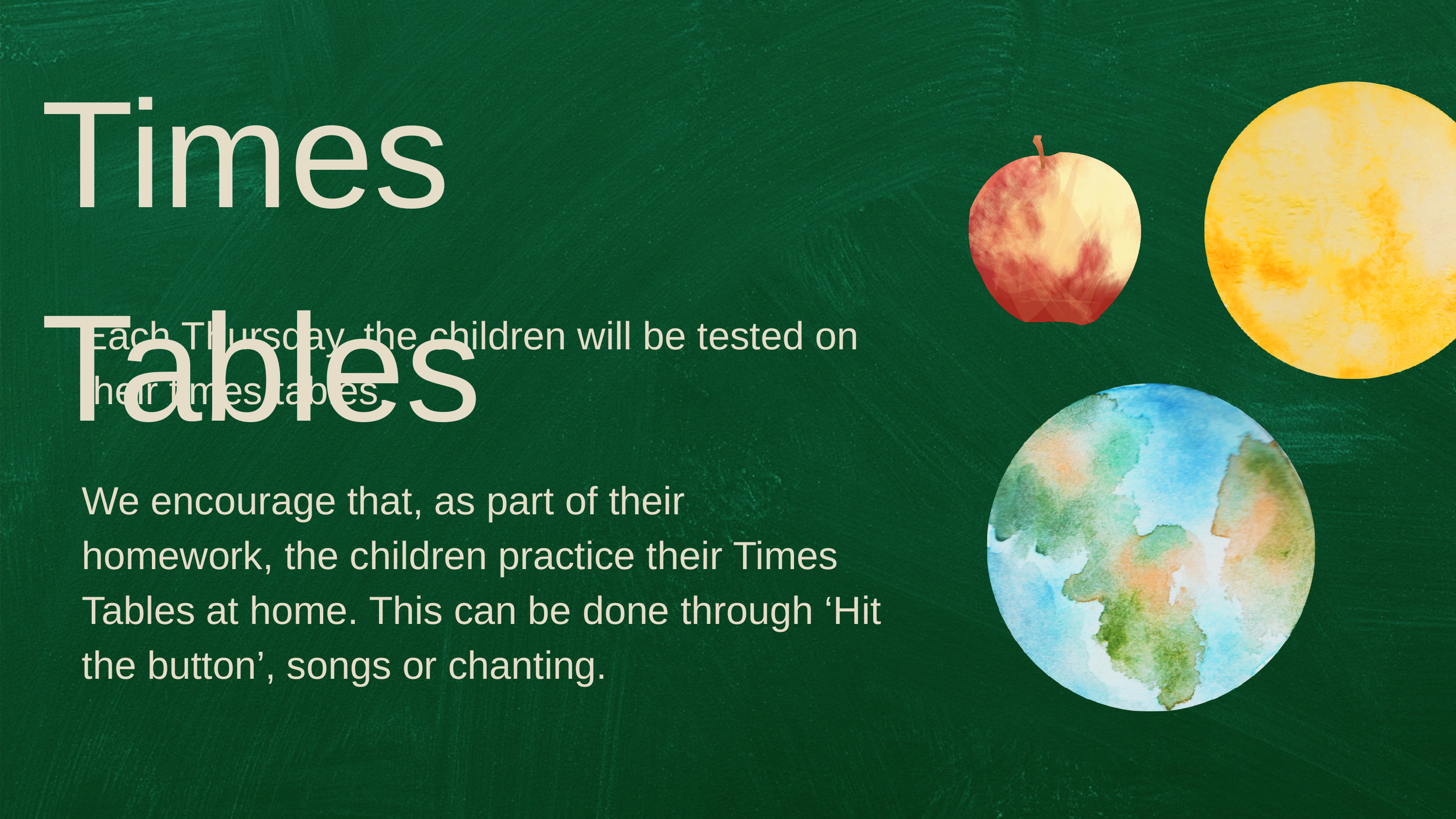

Times Tables

Each Thursday, the children will be tested on their times tables.

We encourage that, as part of their homework, the children practice their Times Tables at home. This can be done through ‘Hit the button’, songs or chanting.